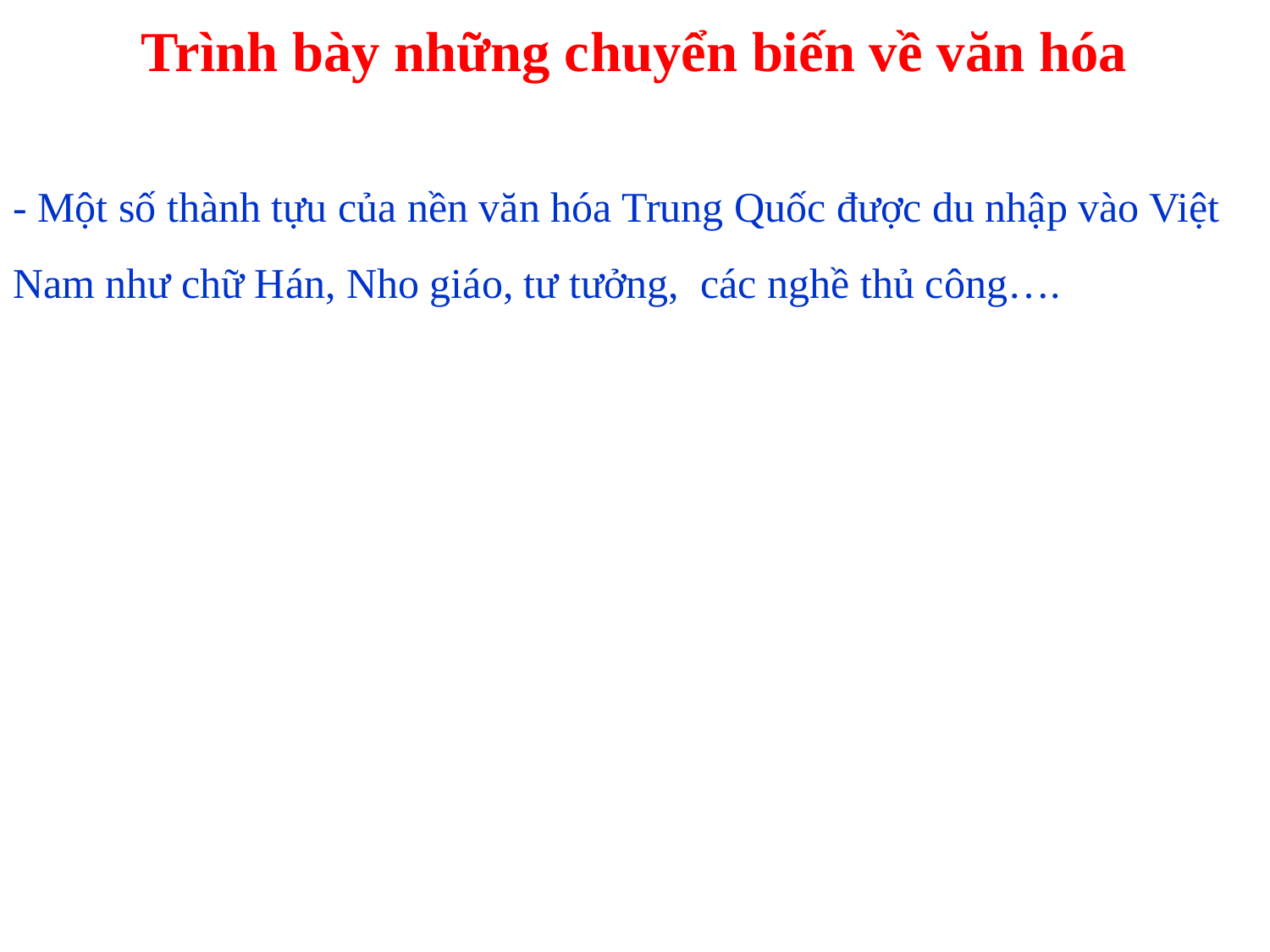

# Trình bày những chuyển biến về văn hóa
- Một số thành tựu của nền văn hóa Trung Quốc được du nhập vào Việt Nam như chữ Hán, Nho giáo, tư tưởng,  các nghề thủ công….